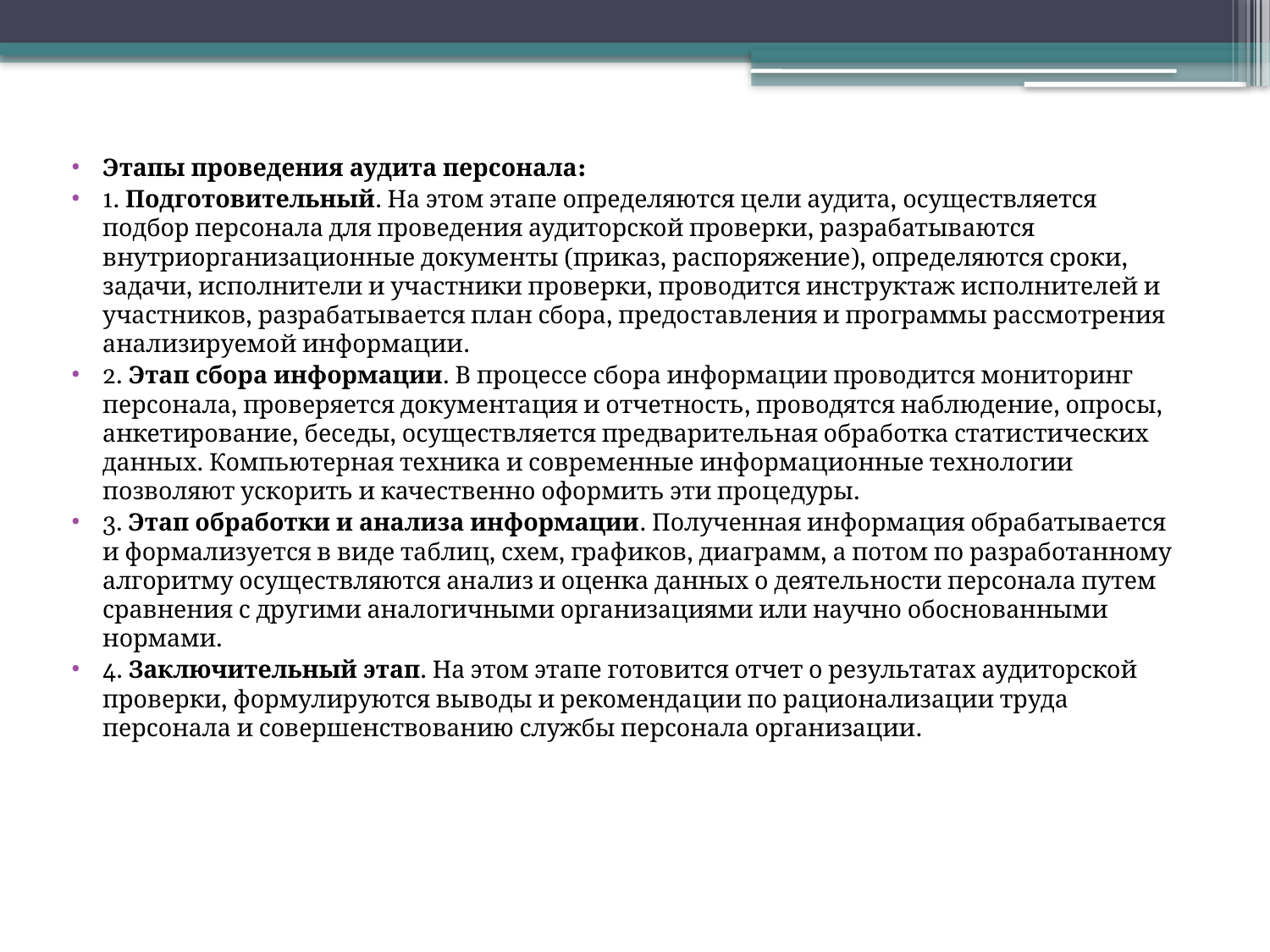

Этапы проведения аудита персонала:
1. Подготовительный. На этом этапе определяются цели аудита, осуществляется подбор персонала для проведения аудиторской проверки, разрабатываются внутриорганизационные документы (приказ, распоряжение), определяются сроки, задачи, исполнители и участники проверки, проводится инструктаж исполнителей и участников, разрабатывается план сбора, предоставления и программы рассмотрения анализируемой информации.
2. Этап сбора информации. В процессе сбора информации проводится мониторинг персонала, проверяется документация и отчетность, проводятся наблюдение, опросы, анкетирование, беседы, осуществляется предварительная обработка статистических данных. Компьютерная техника и современные информационные технологии позволяют ускорить и качественно оформить эти процедуры.
3. Этап обработки и анализа информации. Полученная информация обрабатывается и формализуется в виде таблиц, схем, графиков, диаграмм, а потом по разработанному алгоритму осуществляются анализ и оценка данных о деятельности персонала путем сравнения с другими аналогичными организациями или научно обоснованными нормами.
4. Заключительный этап. На этом этапе готовится отчет о результатах аудиторской проверки, формулируются выводы и рекомендации по рационализации труда персонала и совершенствованию службы персонала организации.